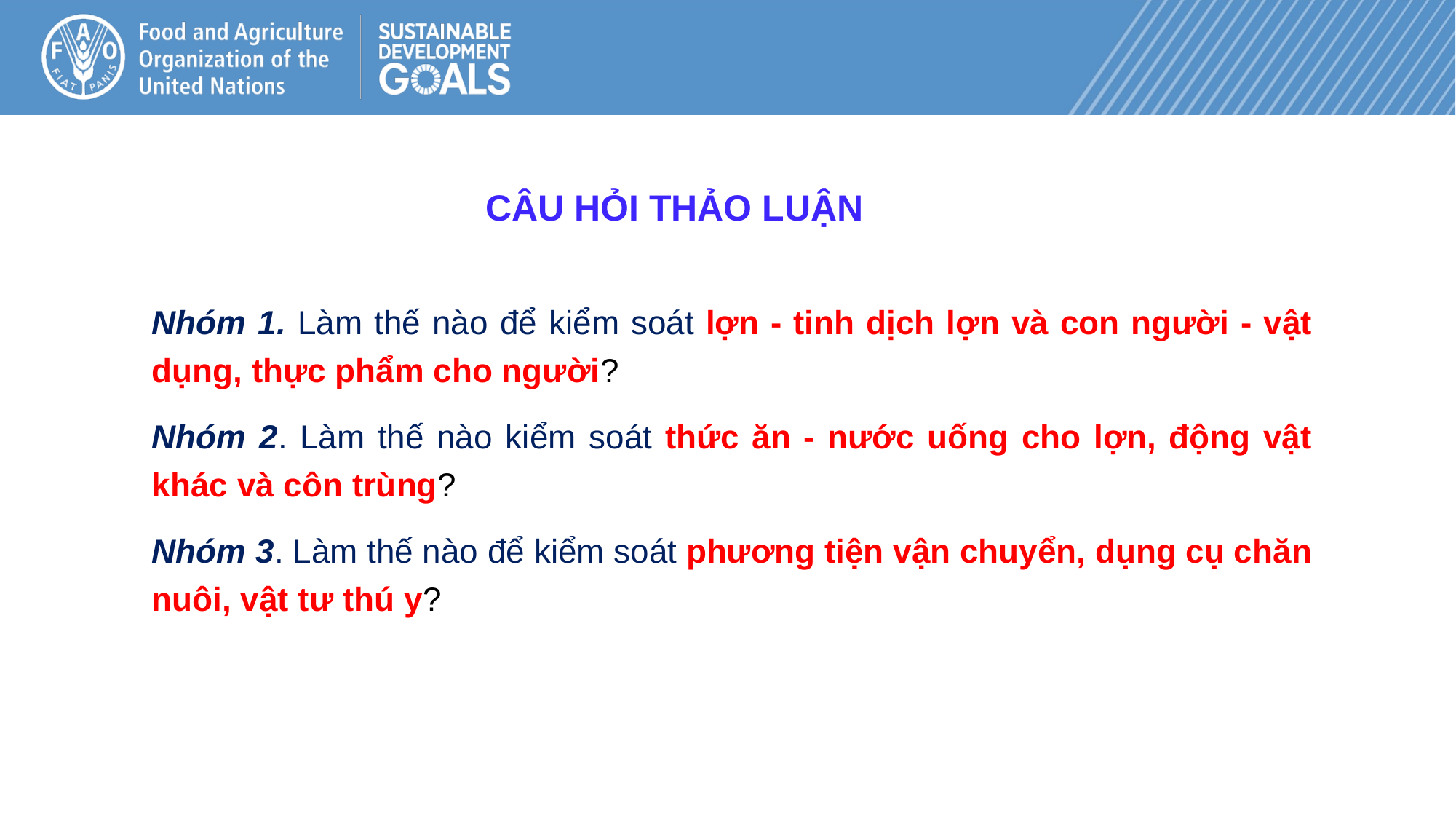

CÂU HỎI THẢO LUẬN
Nhóm 1. Làm thế nào để kiểm soát lợn - tinh dịch lợn và con người - vật dụng, thực phẩm cho người?
Nhóm 2. Làm thế nào kiểm soát thức ăn - nước uống cho lợn, động vật khác và côn trùng?
Nhóm 3. Làm thế nào để kiểm soát phương tiện vận chuyển, dụng cụ chăn nuôi, vật tư thú y?